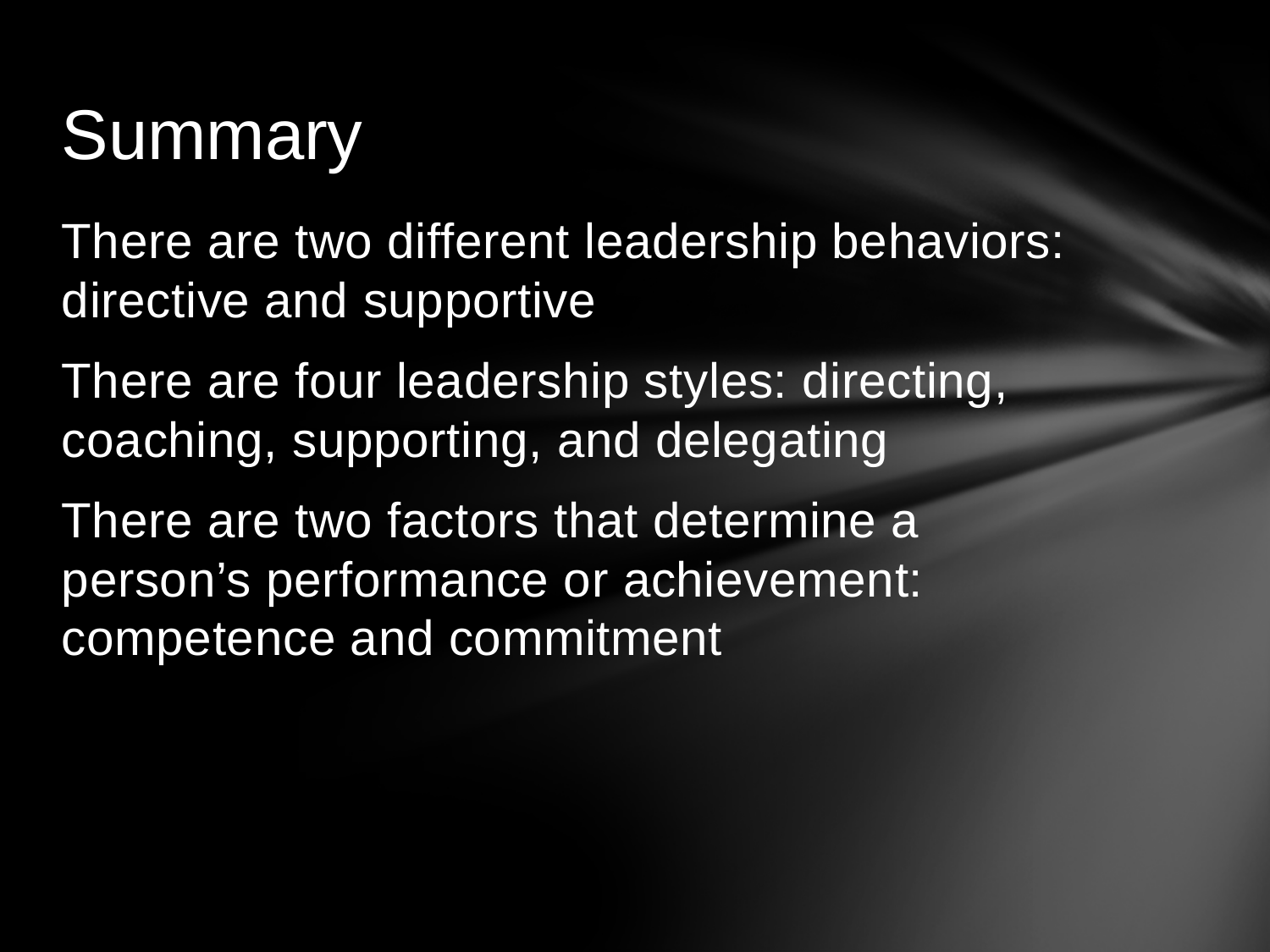

# Summary
There are two different leadership behaviors: directive and supportive
There are four leadership styles: directing, coaching, supporting, and delegating
There are two factors that determine a person’s performance or achievement: competence and commitment